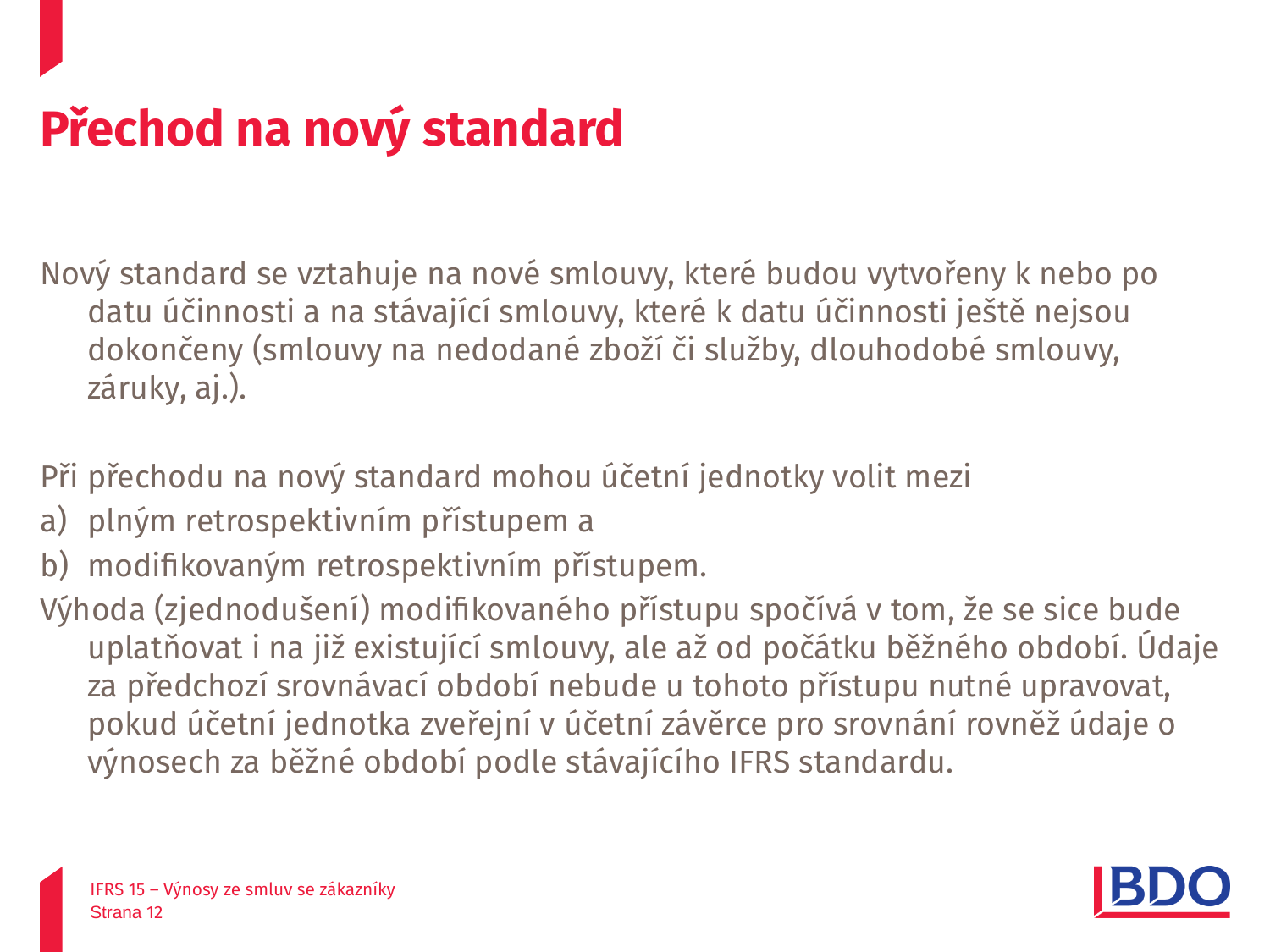

# Přechod na nový standard
Nový standard se vztahuje na nové smlouvy, které budou vytvořeny k nebo po datu účinnosti a na stávající smlouvy, které k datu účinnosti ještě nejsou dokončeny (smlouvy na nedodané zboží či služby, dlouhodobé smlouvy, záruky, aj.).

Při přechodu na nový standard mohou účetní jednotky volit mezi
plným retrospektivním přístupem a
modifikovaným retrospektivním přístupem.
Výhoda (zjednodušení) modifikovaného přístupu spočívá v tom, že se sice bude uplatňovat i na již existující smlouvy, ale až od počátku běžného období. Údaje za předchozí srovnávací období nebude u tohoto přístupu nutné upravovat, pokud účetní jednotka zveřejní v účetní závěrce pro srovnání rovněž údaje o výnosech za běžné období podle stávajícího IFRS standardu.

IFRS 15 – Výnosy ze smluv se zákazníky
Strana 12